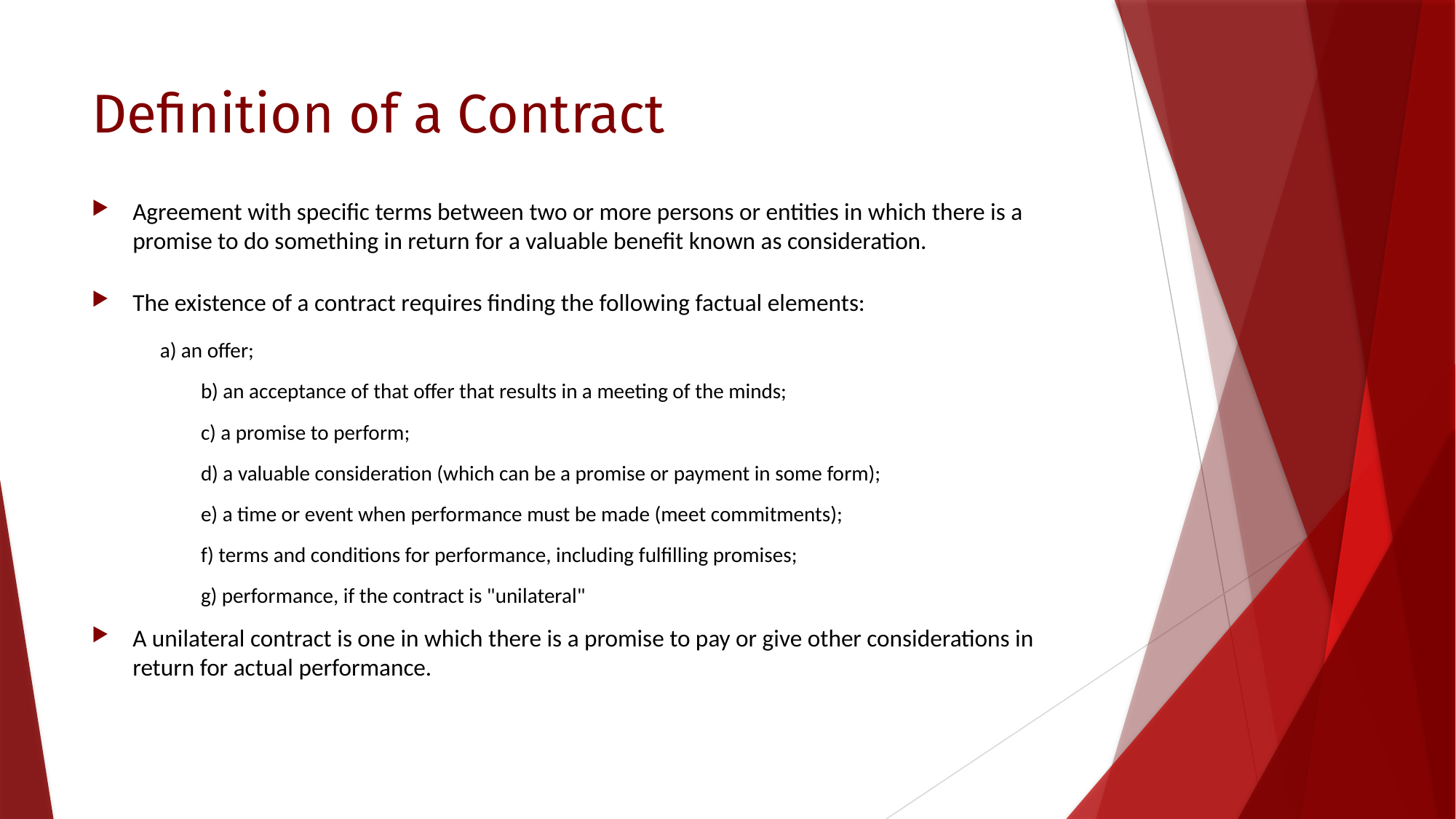

# Definition of a Contract
Agreement with specific terms between two or more persons or entities in which there is a promise to do something in return for a valuable benefit known as consideration.
The existence of a contract requires finding the following factual elements:
     a) an offer;
	b) an acceptance of that offer that results in a meeting of the minds;
	c) a promise to perform;
	d) a valuable consideration (which can be a promise or payment in some form);
	e) a time or event when performance must be made (meet commitments);
	f) terms and conditions for performance, including fulfilling promises;
	g) performance, if the contract is "unilateral"
A unilateral contract is one in which there is a promise to pay or give other considerations in return for actual performance.